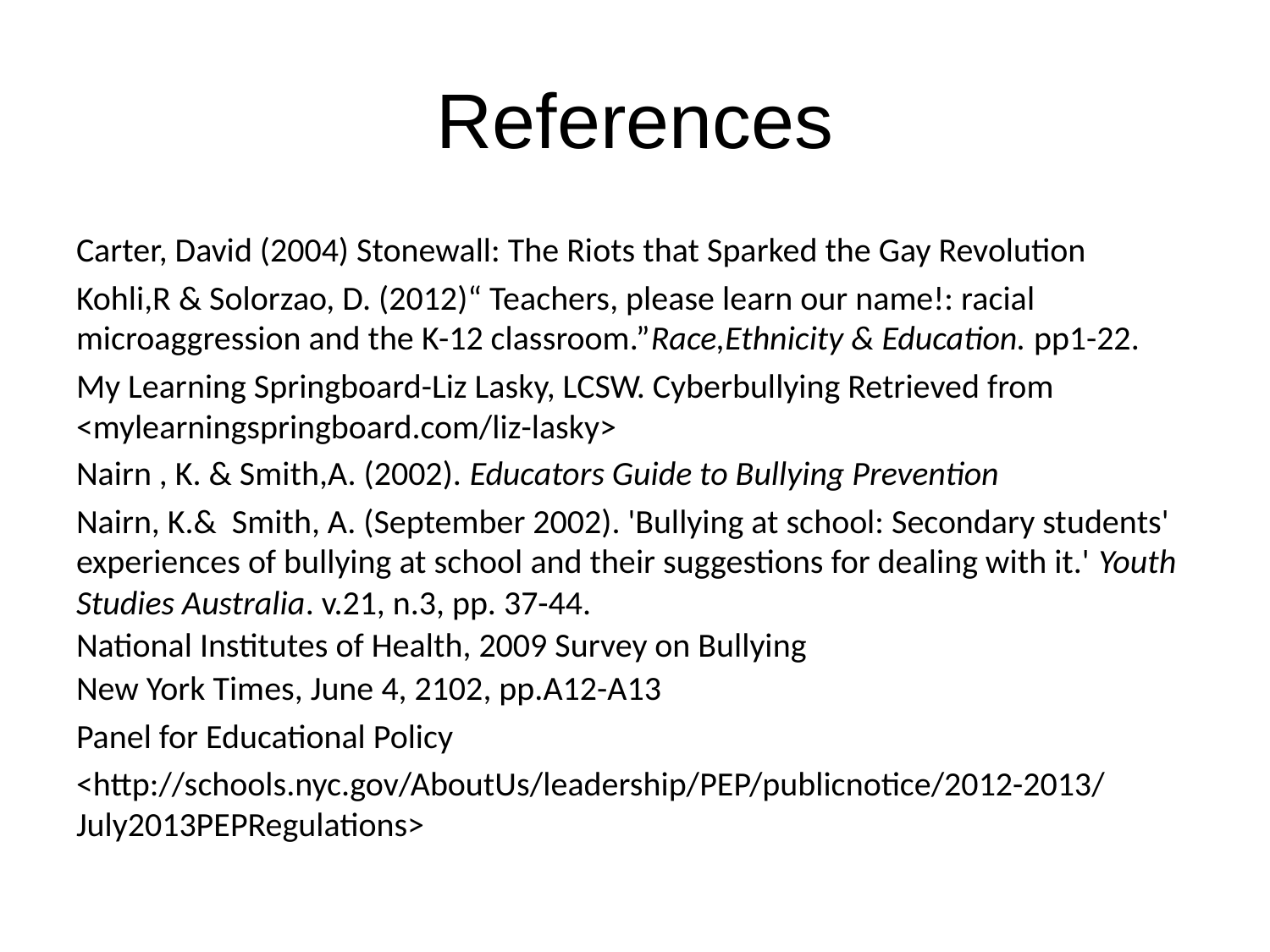

# References
Carter, David (2004) Stonewall: The Riots that Sparked the Gay Revolution
Kohli,R & Solorzao, D. (2012)“ Teachers, please learn our name!: racial microaggression and the K-12 classroom.”Race,Ethnicity & Education. pp1-22.
My Learning Springboard-Liz Lasky, LCSW. Cyberbullying Retrieved from <mylearningspringboard.com/liz-lasky>
Nairn , K. & Smith,A. (2002). Educators Guide to Bullying Prevention
Nairn, K.&  Smith, A. (September 2002). 'Bullying at school: Secondary students' experiences of bullying at school and their suggestions for dealing with it.' Youth Studies Australia. v.21, n.3, pp. 37-44.
National Institutes of Health, 2009 Survey on Bullying
New York Times, June 4, 2102, pp.A12-A13
Panel for Educational Policy
<http://schools.nyc.gov/AboutUs/leadership/PEP/publicnotice/2012-2013/July2013PEPRegulations>